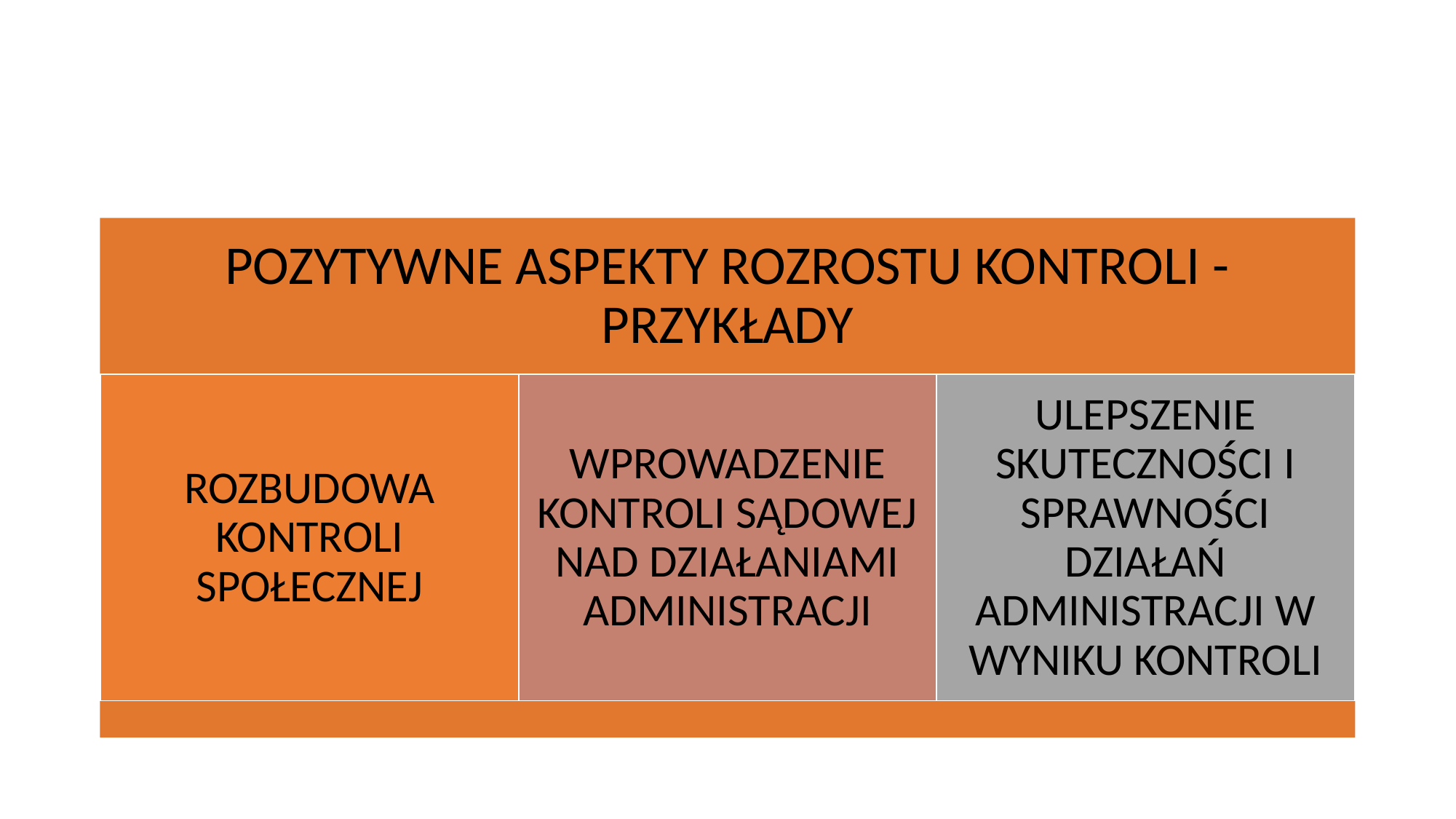

#
POZYTYWNE ASPEKTY ROZROSTU KONTROLI - PRZYKŁADY
ROZBUDOWA KONTROLI SPOŁECZNEJ
WPROWADZENIE KONTROLI SĄDOWEJ NAD DZIAŁANIAMI ADMINISTRACJI
ULEPSZENIE SKUTECZNOŚCI I SPRAWNOŚCI DZIAŁAŃ ADMINISTRACJI W WYNIKU KONTROLI